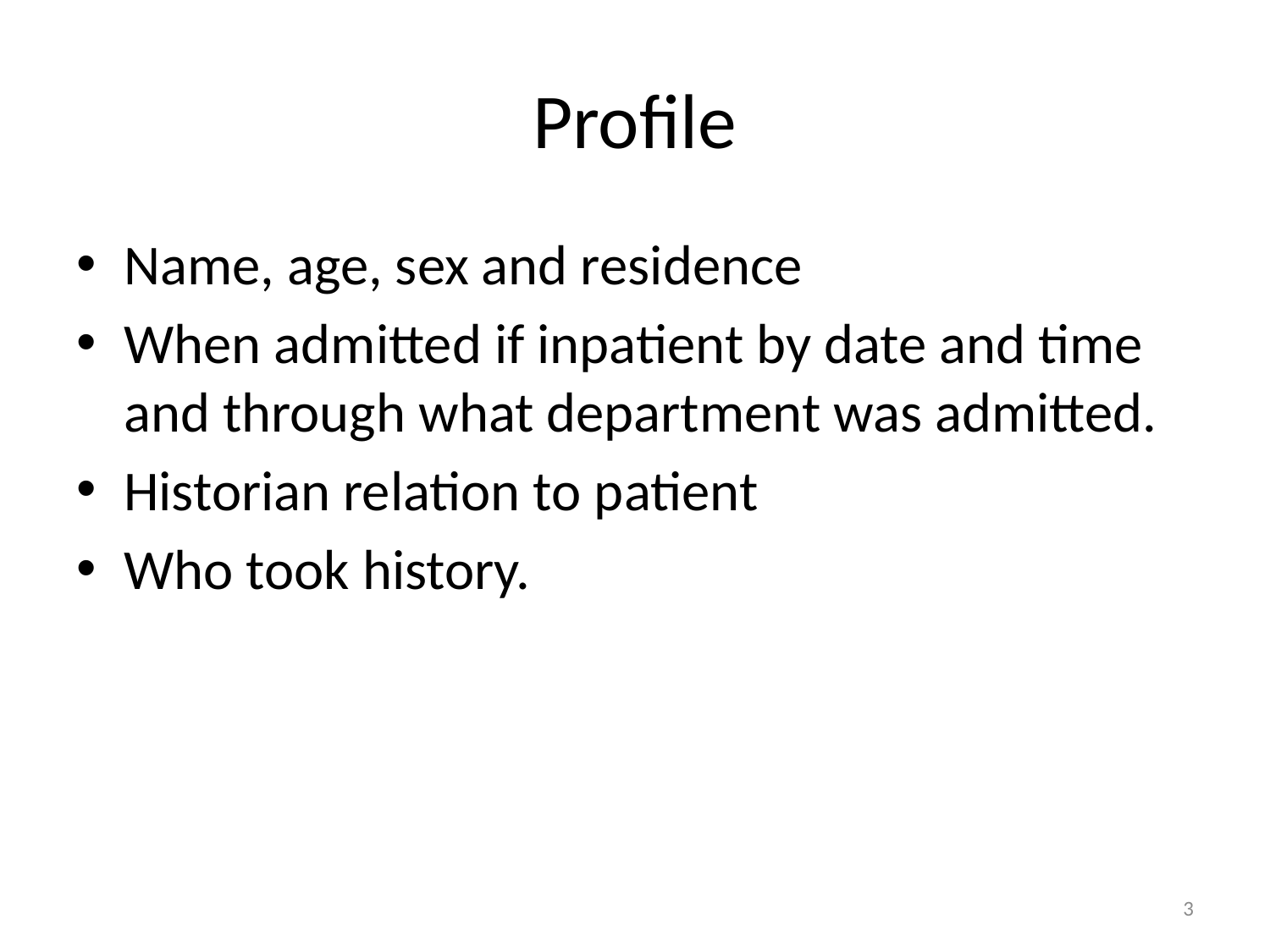

# Profile
Name, age, sex and residence
When admitted if inpatient by date and time and through what department was admitted.
Historian relation to patient
Who took history.

3